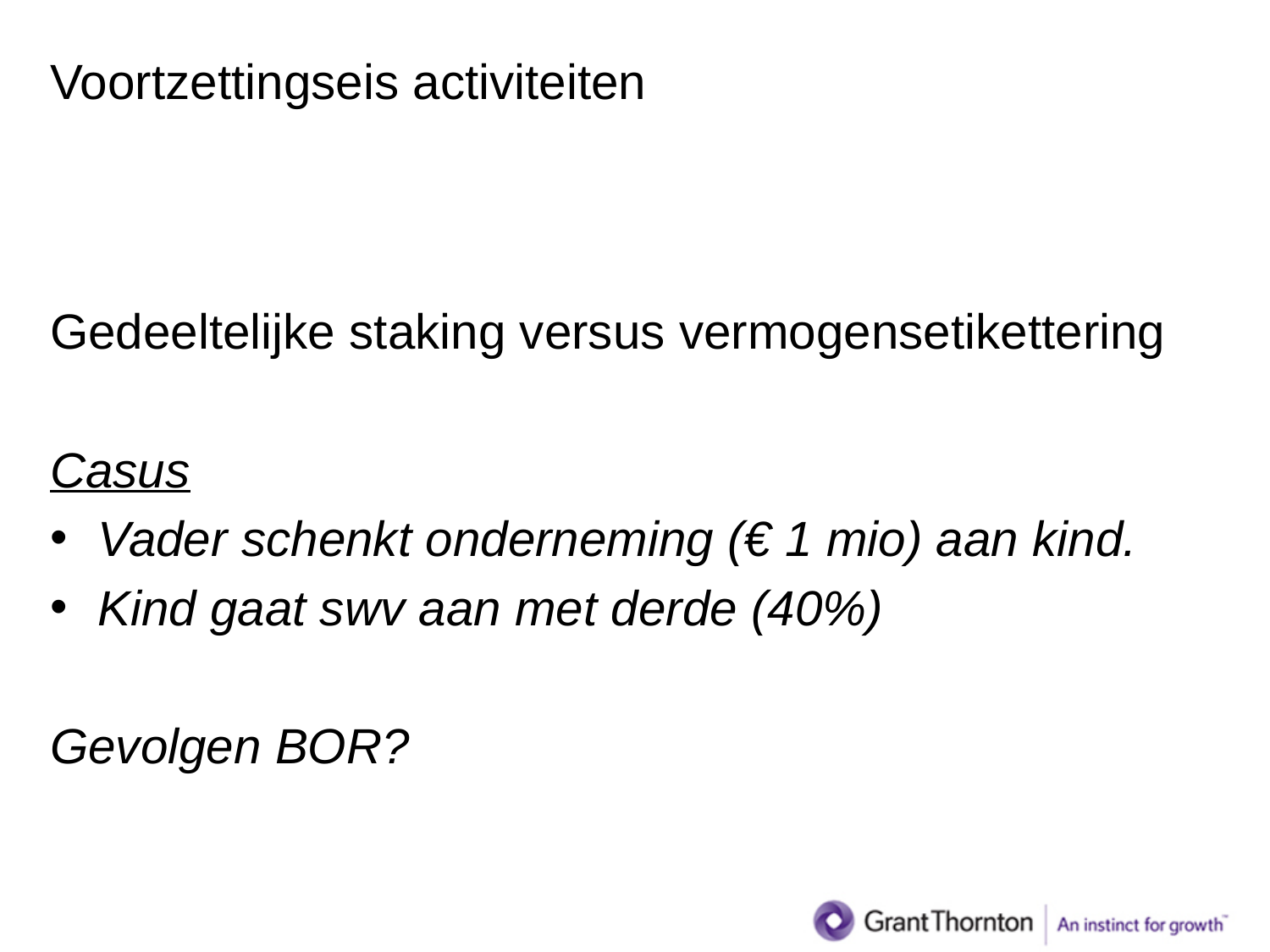

# Voortzettingseis activiteiten
Gedeeltelijke staking versus vermogensetikettering

Casus
Vader schenkt onderneming (€ 1 mio) aan kind.
Kind gaat swv aan met derde (40%)

Gevolgen BOR?